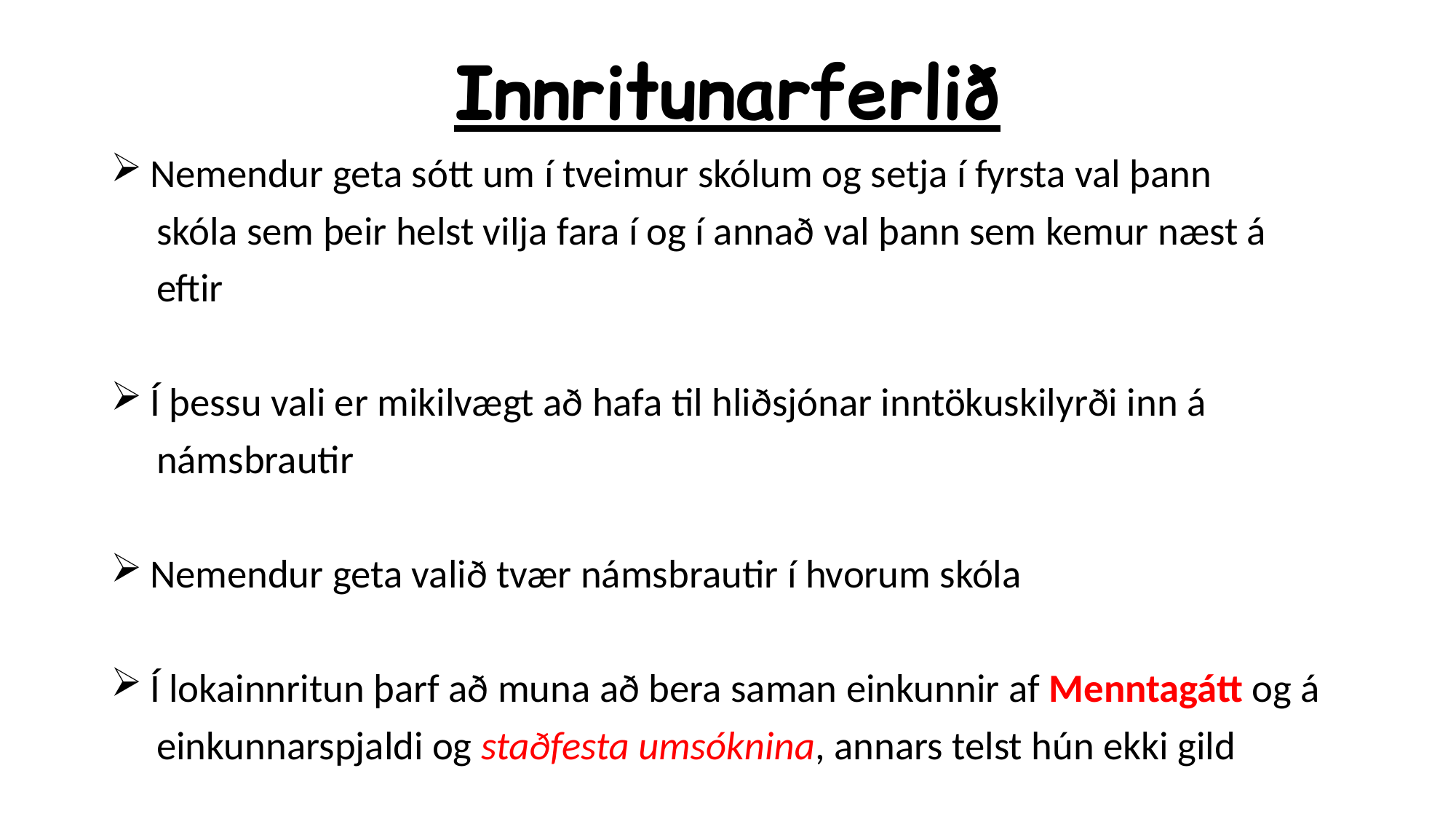

# Innritunarferlið
 Nemendur geta sótt um í tveimur skólum og setja í fyrsta val þann
     skóla sem þeir helst vilja fara í og í annað val þann sem kemur næst á
     eftir

 Í þessu vali er mikilvægt að hafa til hliðsjónar inntökuskilyrði inn á
     námsbrautir

 Nemendur geta valið tvær námsbrautir í hvorum skóla

 Í lokainnritun þarf að muna að bera saman einkunnir af Menntagátt og á
     einkunnarspjaldi og staðfesta umsóknina, annars telst hún ekki gild